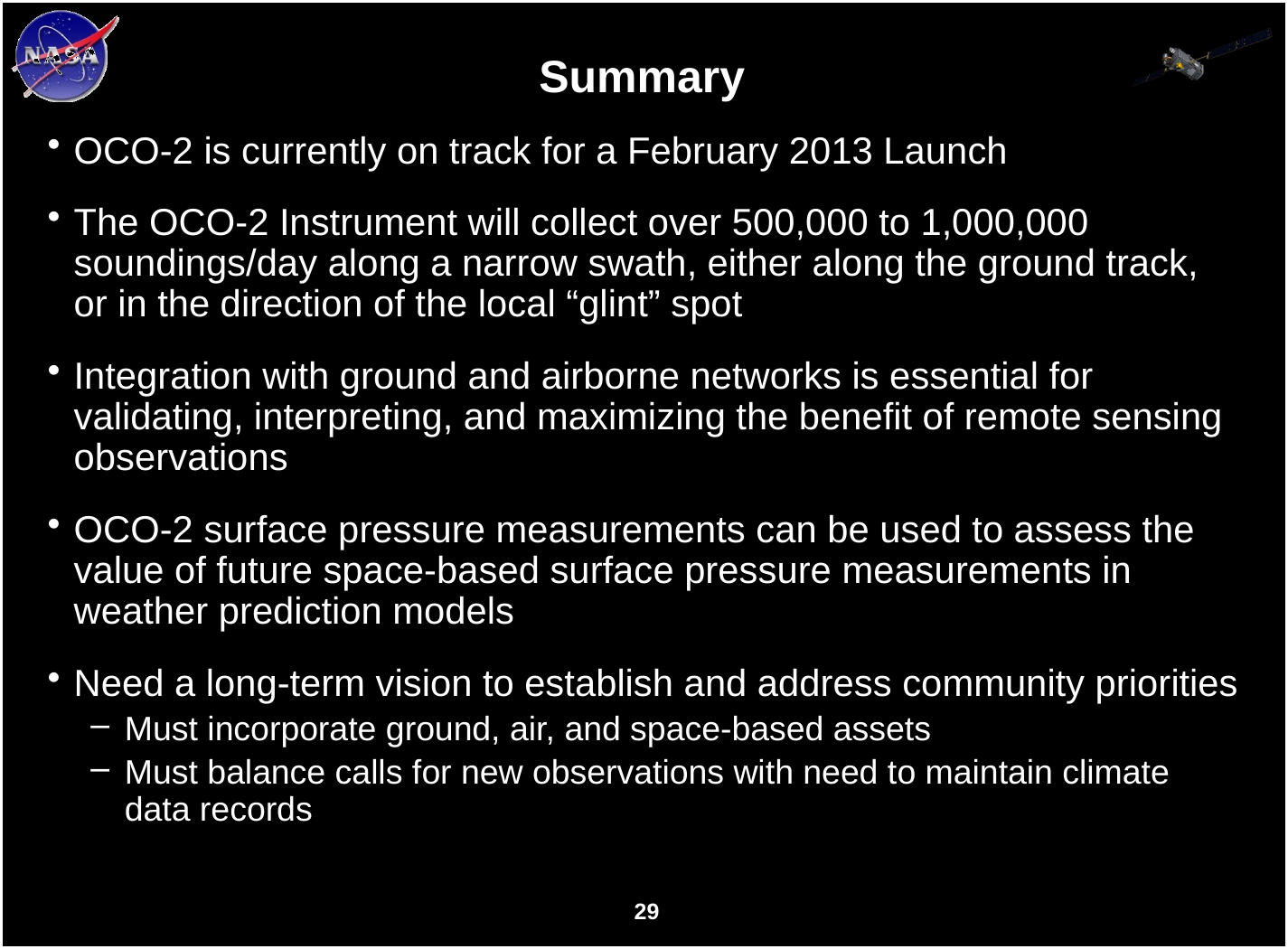

# Summary
OCO-2 is currently on track for a February 2013 Launch

The OCO-2 Instrument will collect over 500,000 to 1,000,000 soundings/day along a narrow swath, either along the ground track, or in the direction of the local “glint” spot

Integration with ground and airborne networks is essential for validating, interpreting, and maximizing the benefit of remote sensing observations

OCO-2 surface pressure measurements can be used to assess the value of future space-based surface pressure measurements in weather prediction models

Need a long-term vision to establish and address community priorities
Must incorporate ground, air, and space-based assets
Must balance calls for new observations with need to maintain climate data records